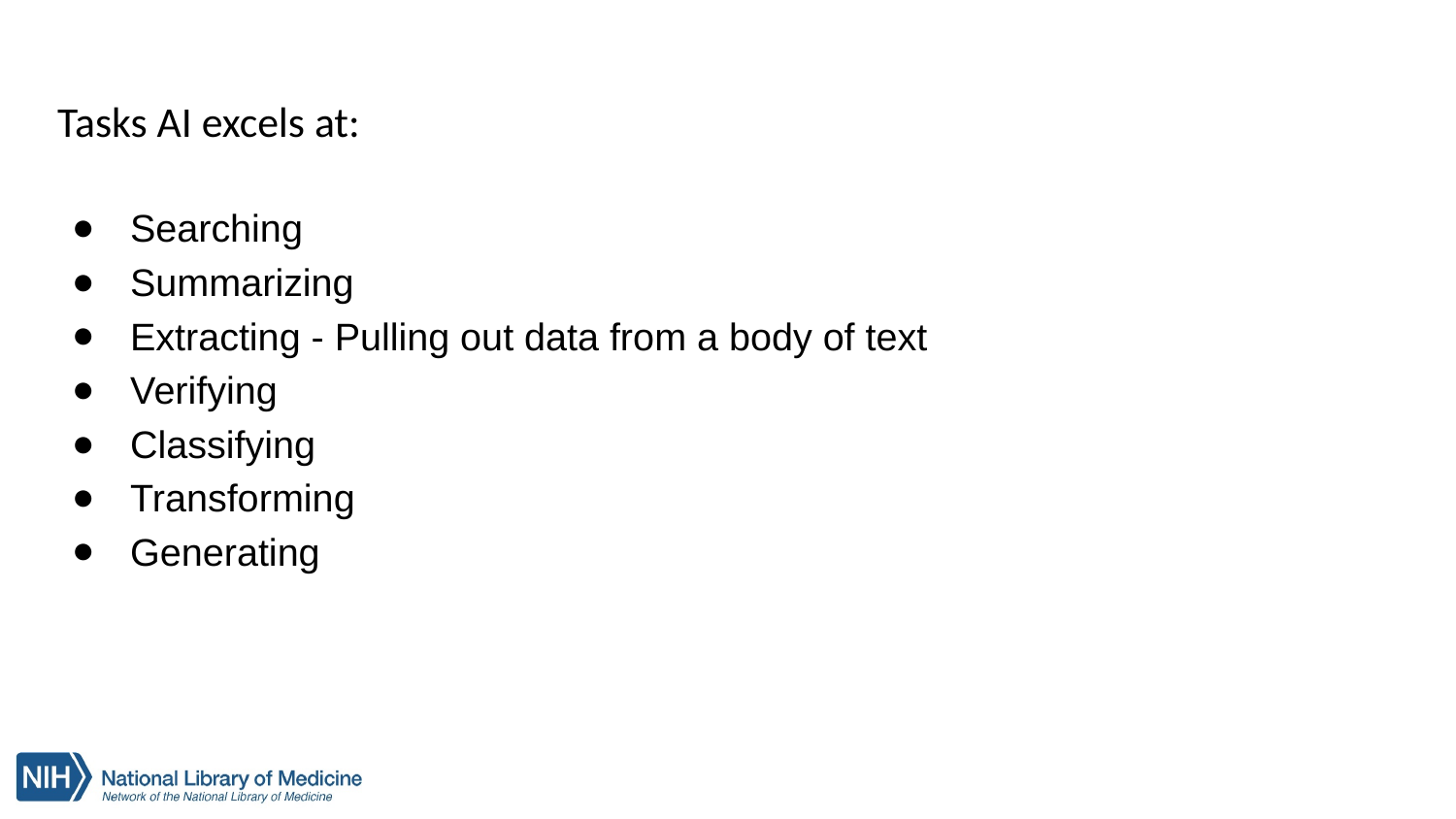

Tasks AI excels at:

Searching
Summarizing
Extracting - Pulling out data from a body of text
Verifying
Classifying
Transforming
Generating